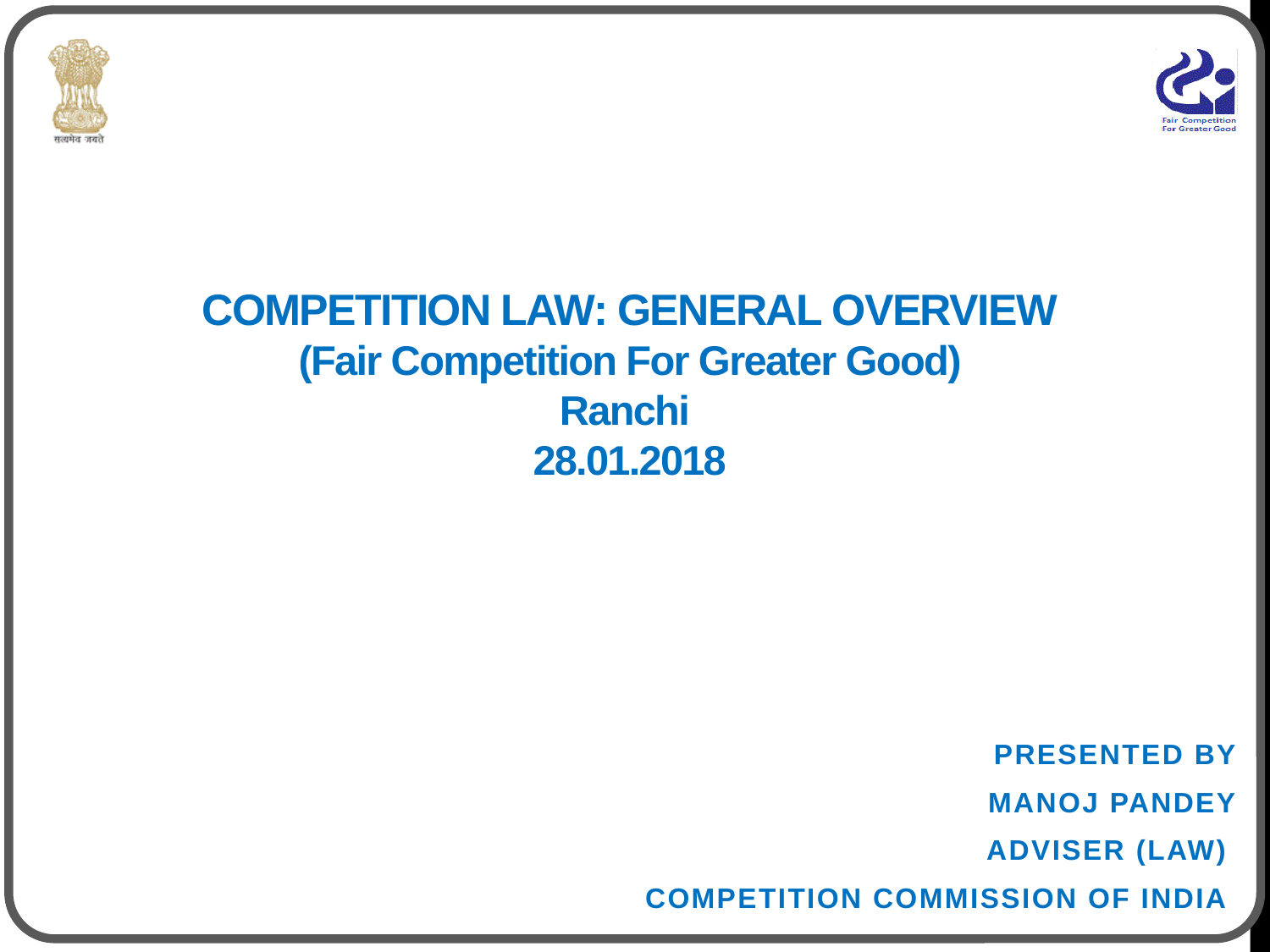

# Competition LAW: GENERAL OVERVIEW (Fair Competition For Greater Good) Ranchi 28.01.2018
Presented by
 Manoj Pandey
AdvisEr (LAW)
  Competition commission of india